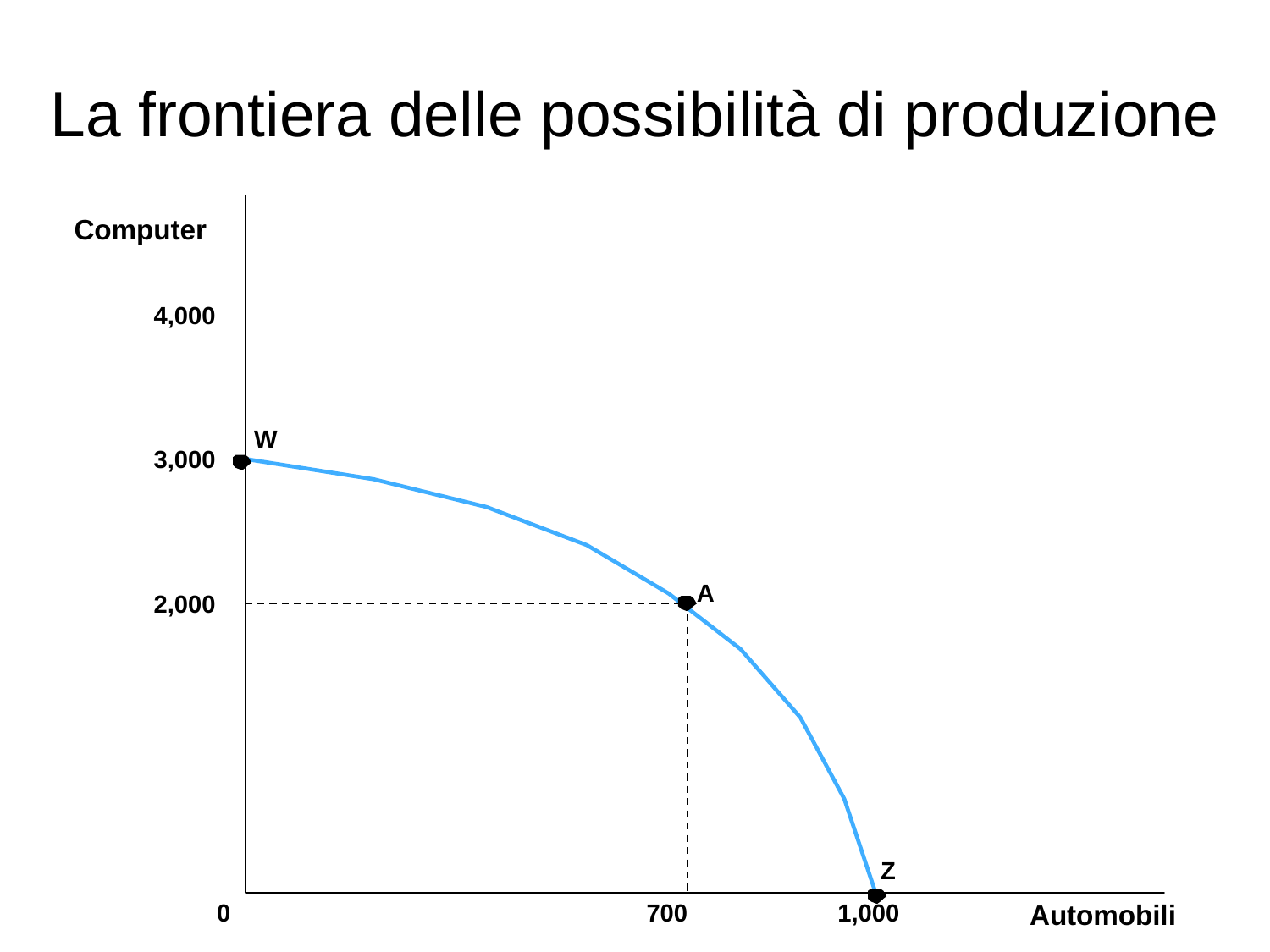

# La frontiera delle possibilità di produzione

Computer
4,000
W
3,000

 A
2,000

Z

0
700
1,000
Automobili